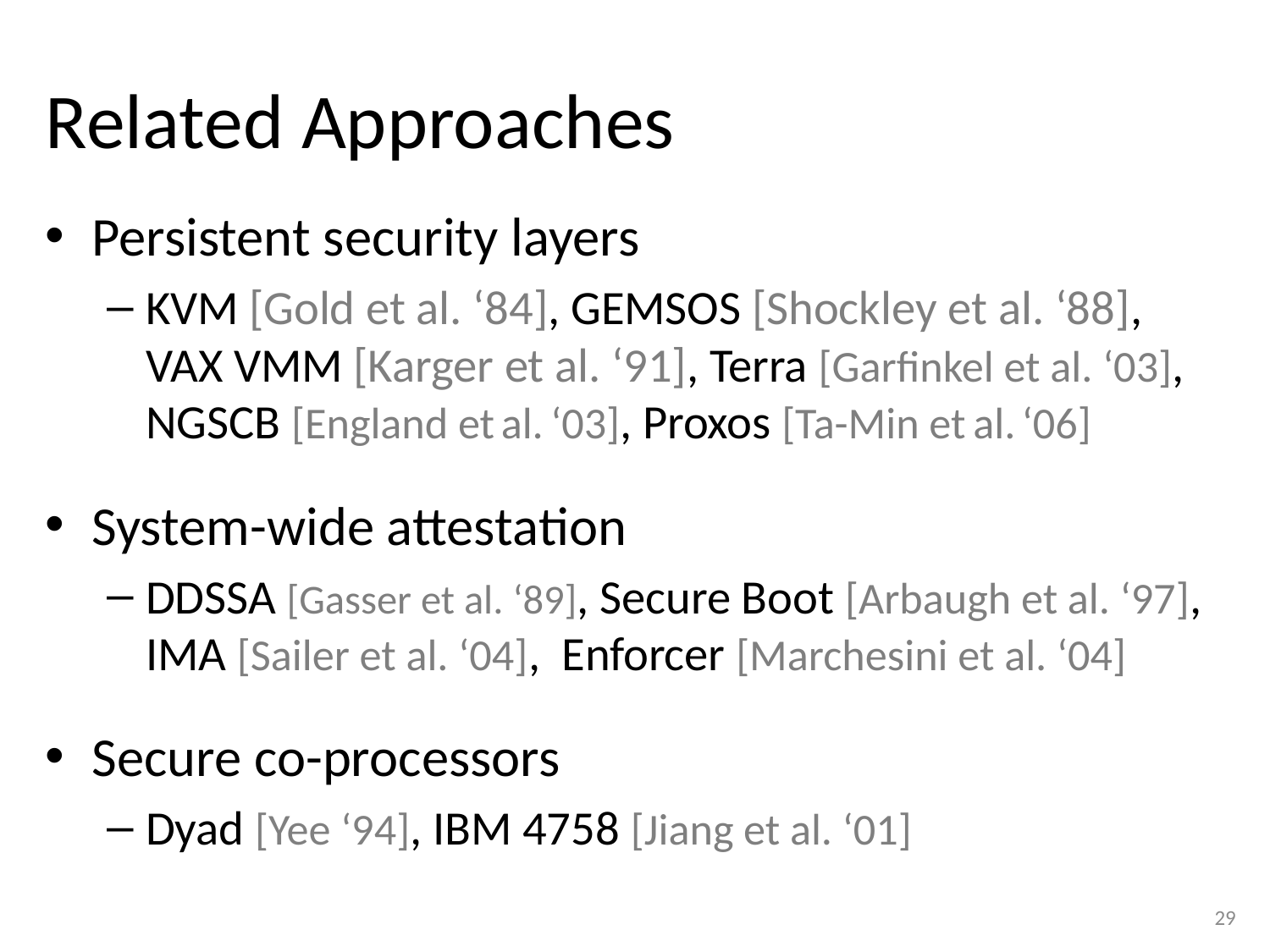

# Related Approaches
Persistent security layers
KVM [Gold et al. ‘84], GEMSOS [Shockley et al. ‘88],
VAX VMM [Karger et al. ‘91], Terra [Garfinkel et al. ‘03], NGSCB [England et al. ‘03], Proxos [Ta-Min et al. ‘06]
System-wide attestation
DDSSA [Gasser et al. ‘89], Secure Boot [Arbaugh et al. ‘97],
IMA [Sailer et al. ‘04],  Enforcer [Marchesini et al. ‘04]
Secure co-processors
Dyad [Yee ‘94], IBM 4758 [Jiang et al. ‘01]

29